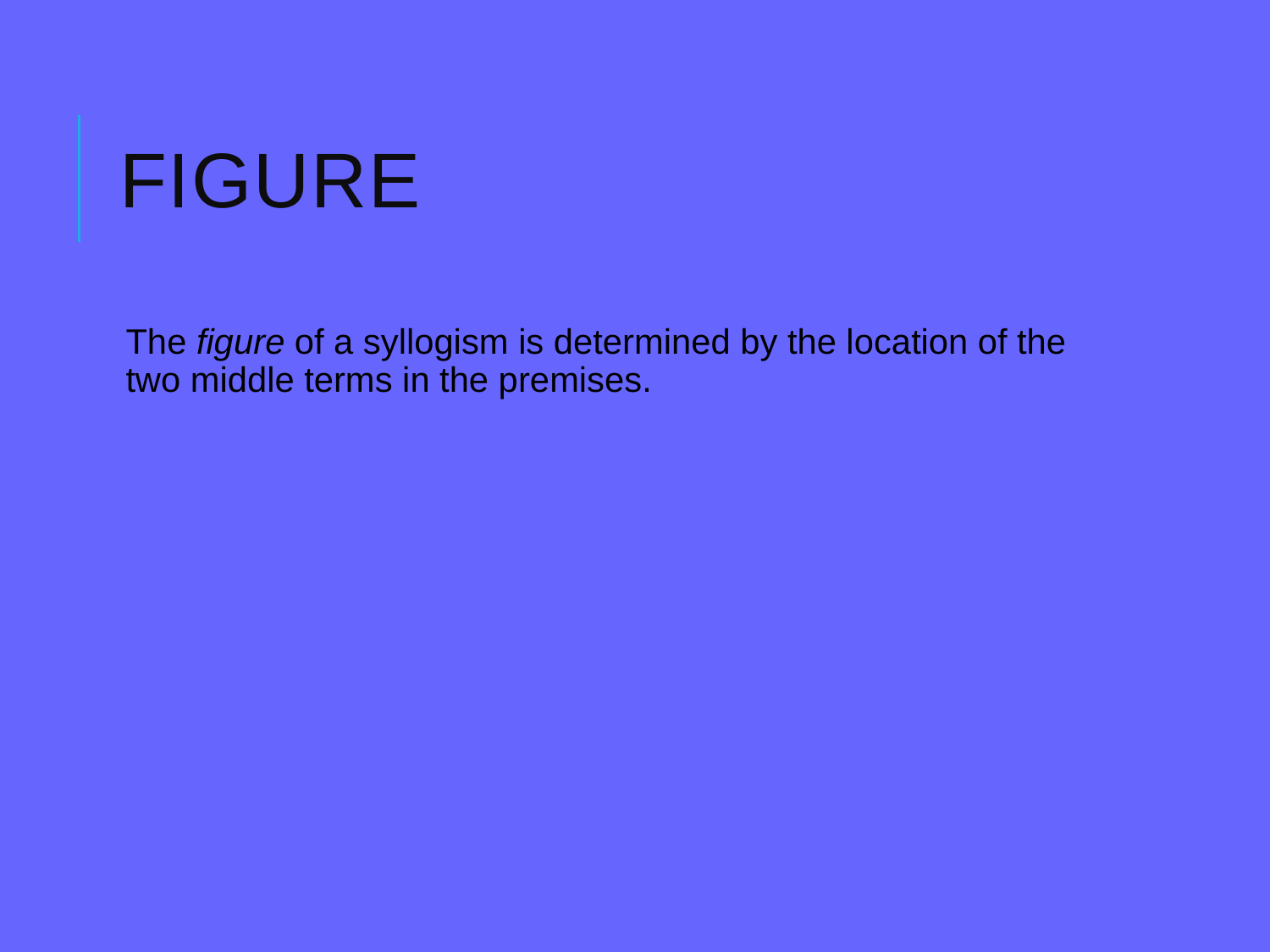

# Figure
The figure of a syllogism is determined by the location of the two middle terms in the premises.